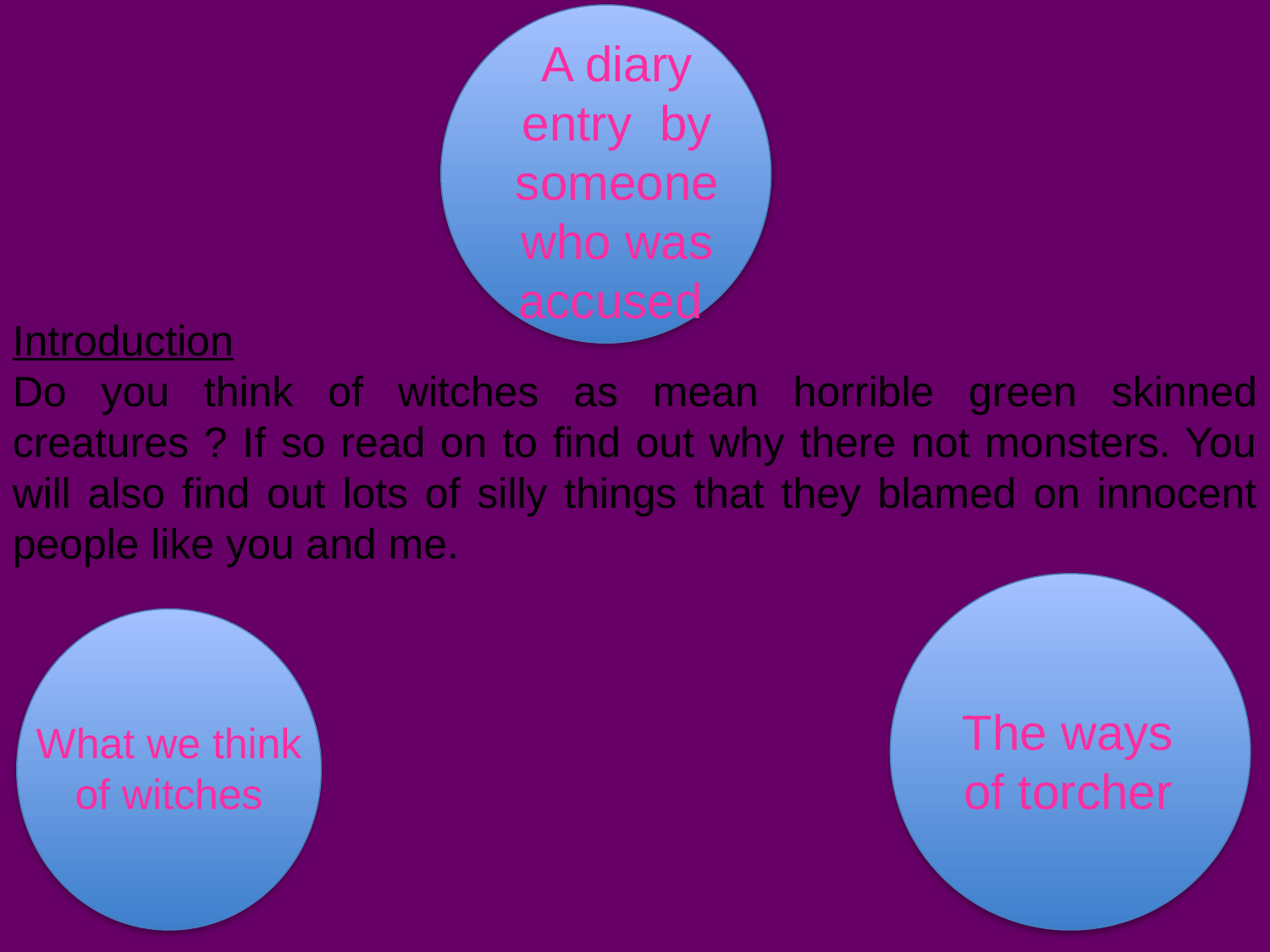

A diary entry  by someone who was accused
Introduction
Do you think of witches as mean horrible green skinned creatures ? If so read on to find out why there not monsters. You will also find out lots of silly things that they blamed on innocent people like you and me.

The ways of torcher
What we think of witches